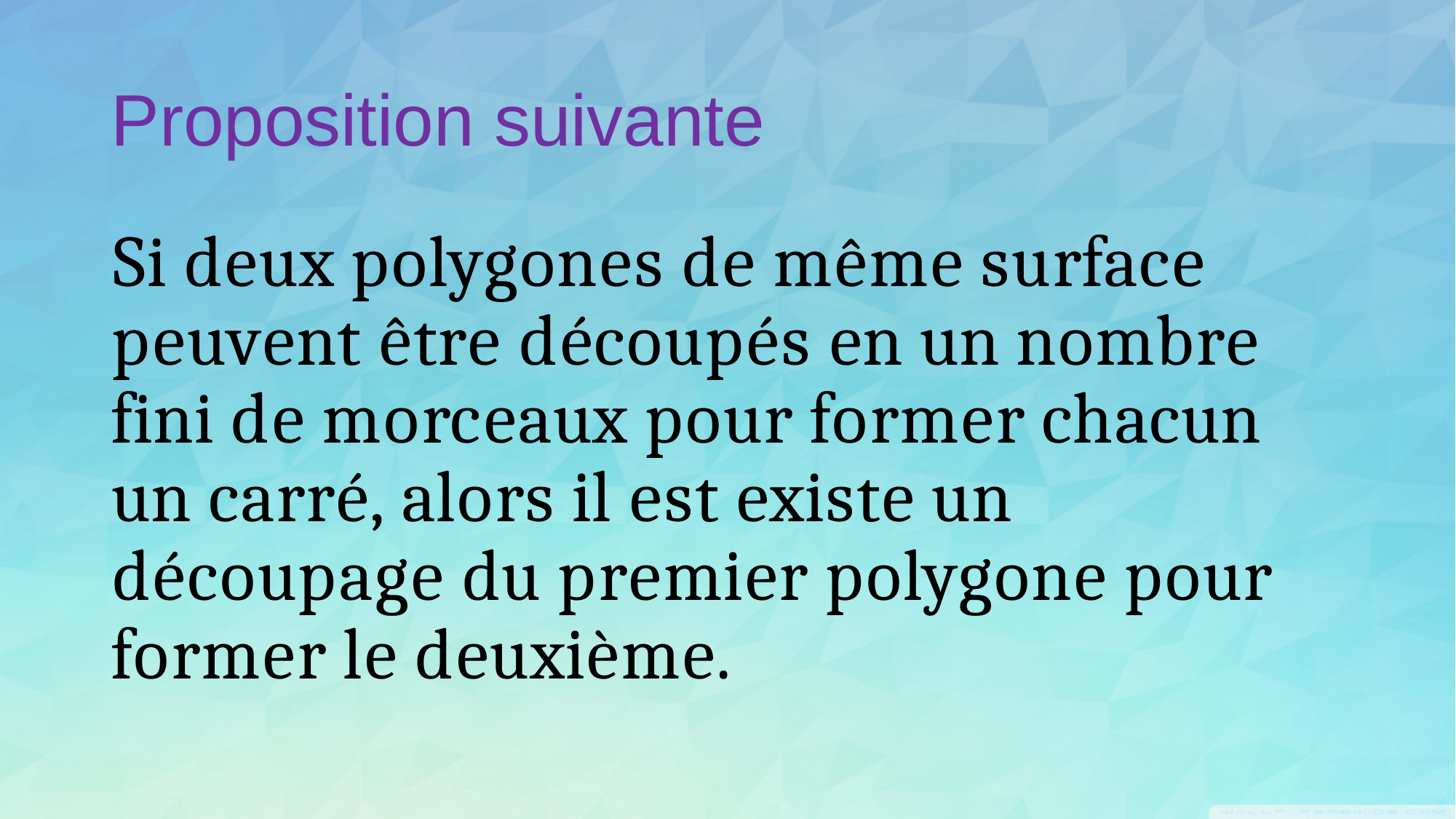

# Proposition suivante
Si deux polygones de même surface peuvent être découpés en un nombre fini de morceaux pour former chacun un carré, alors il est existe un découpage du premier polygone pour former le deuxième.